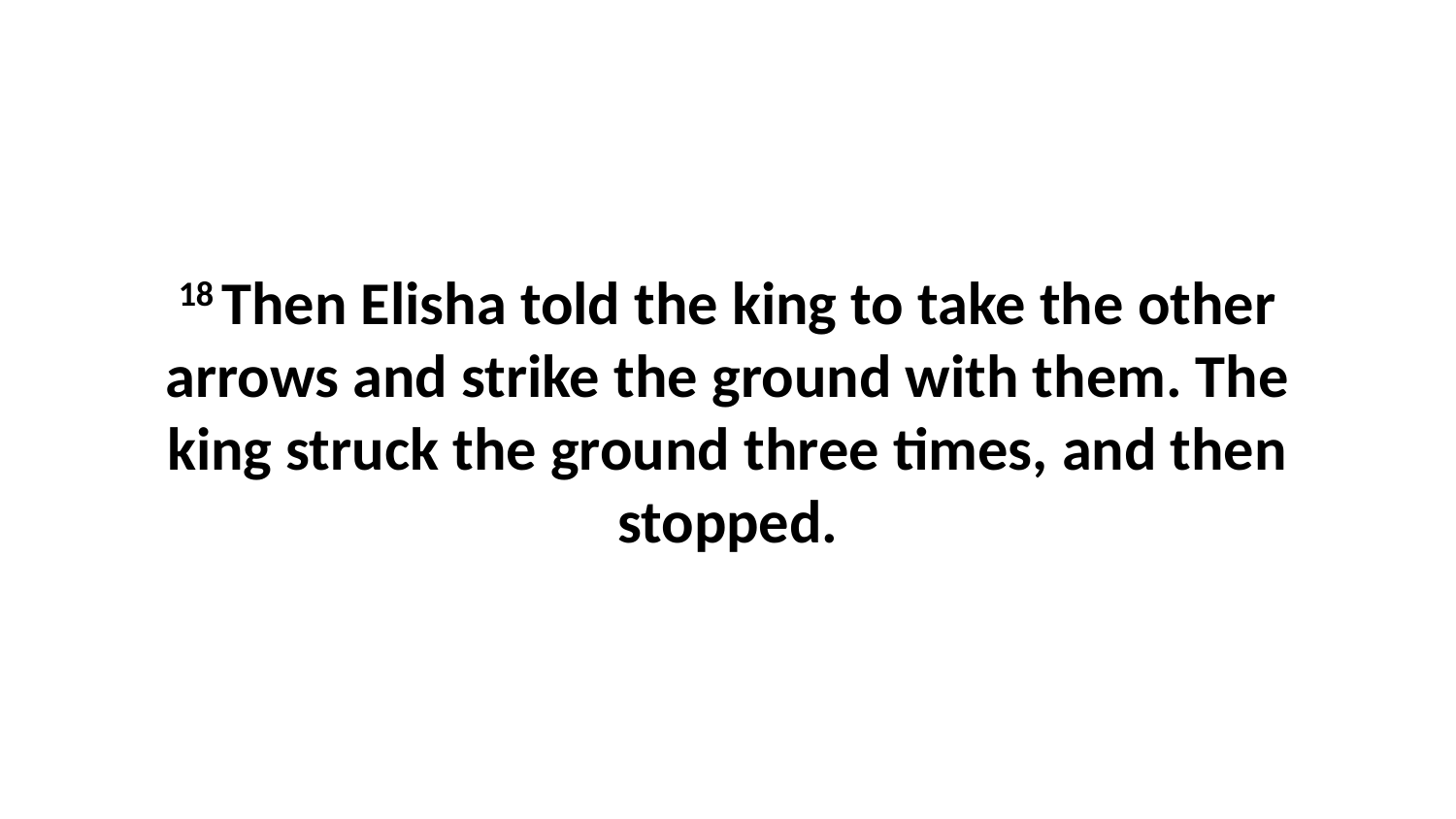

18 Then Elisha told the king to take the other arrows and strike the ground with them. The king struck the ground three times, and then stopped.